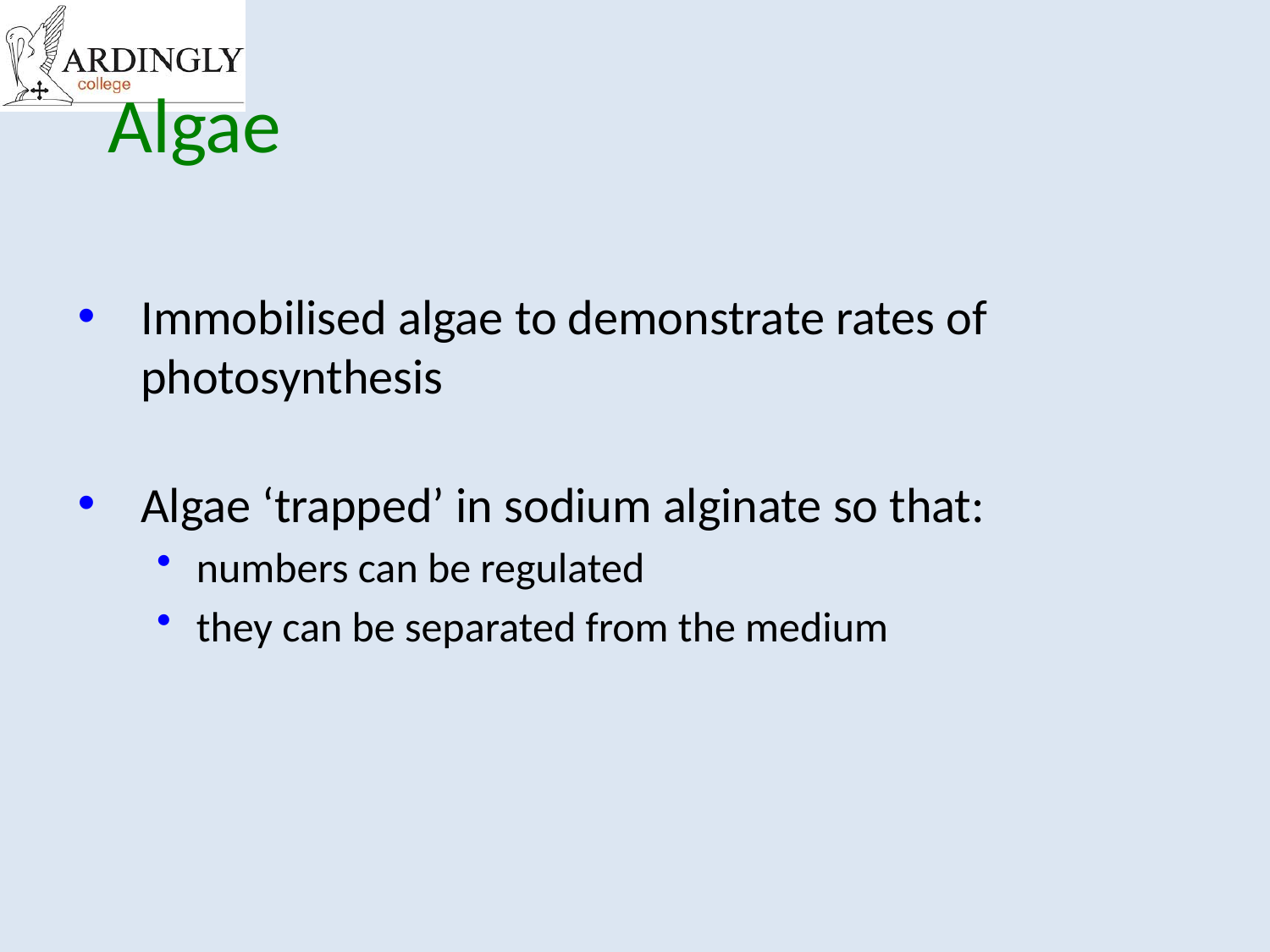

# Algae
Immobilised algae to demonstrate rates of photosynthesis

Algae ‘trapped’ in sodium alginate so that:
numbers can be regulated
they can be separated from the medium